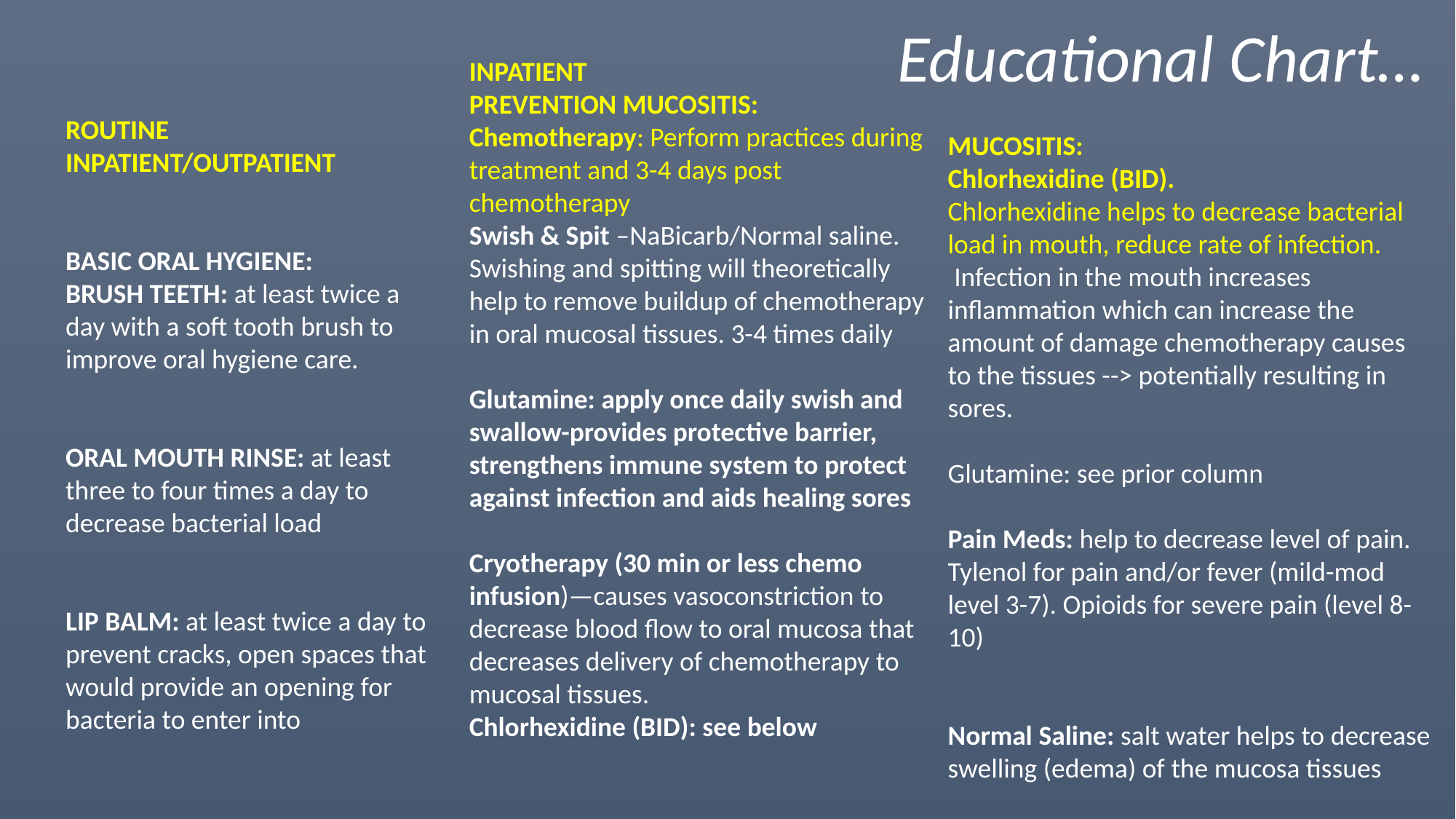

# Educational Chart…
INPATIENT
PREVENTION MUCOSITIS:
Chemotherapy: Perform practices during treatment and 3-4 days post chemotherapy
Swish & Spit –NaBicarb/Normal saline.  Swishing and spitting will theoretically help to remove buildup of chemotherapy in oral mucosal tissues. 3-4 times daily

Glutamine: apply once daily swish and swallow-provides protective barrier, strengthens immune system to protect against infection and aids healing sores
Cryotherapy (30 min or less chemo infusion)—causes vasoconstriction to decrease blood flow to oral mucosa that decreases delivery of chemotherapy to mucosal tissues.
Chlorhexidine (BID): see below

ROUTINE INPATIENT/OUTPATIENT

BASIC ORAL HYGIENE:
BRUSH TEETH: at least twice a day with a soft tooth brush to improve oral hygiene care.

ORAL MOUTH RINSE: at least three to four times a day to decrease bacterial load

LIP BALM: at least twice a day to prevent cracks, open spaces that would provide an opening for bacteria to enter into
MUCOSITIS:
Chlorhexidine (BID).
Chlorhexidine helps to decrease bacterial load in mouth, reduce rate of infection.
 Infection in the mouth increases inflammation which can increase the amount of damage chemotherapy causes to the tissues --> potentially resulting in sores.

Glutamine: see prior column
Pain Meds: help to decrease level of pain. Tylenol for pain and/or fever (mild-mod level 3-7). Opioids for severe pain (level 8-10)

Normal Saline: salt water helps to decrease swelling (edema) of the mucosa tissues